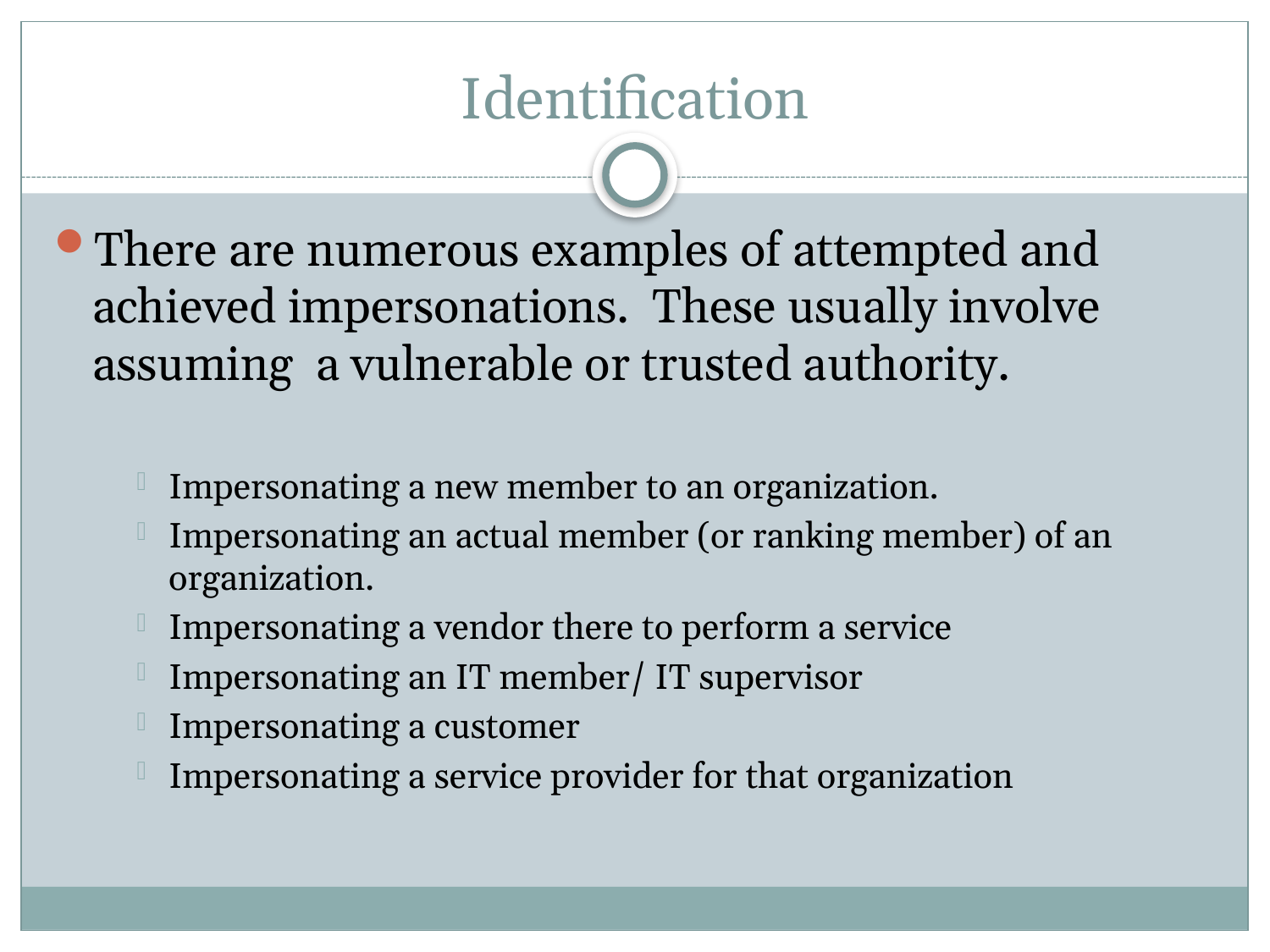

# Identification
There are numerous examples of attempted and achieved impersonations.  These usually involve assuming  a vulnerable or trusted authority.

Impersonating a new member to an organization.
Impersonating an actual member (or ranking member) of an organization.
Impersonating a vendor there to perform a service
Impersonating an IT member/ IT supervisor
Impersonating a customer
Impersonating a service provider for that organization